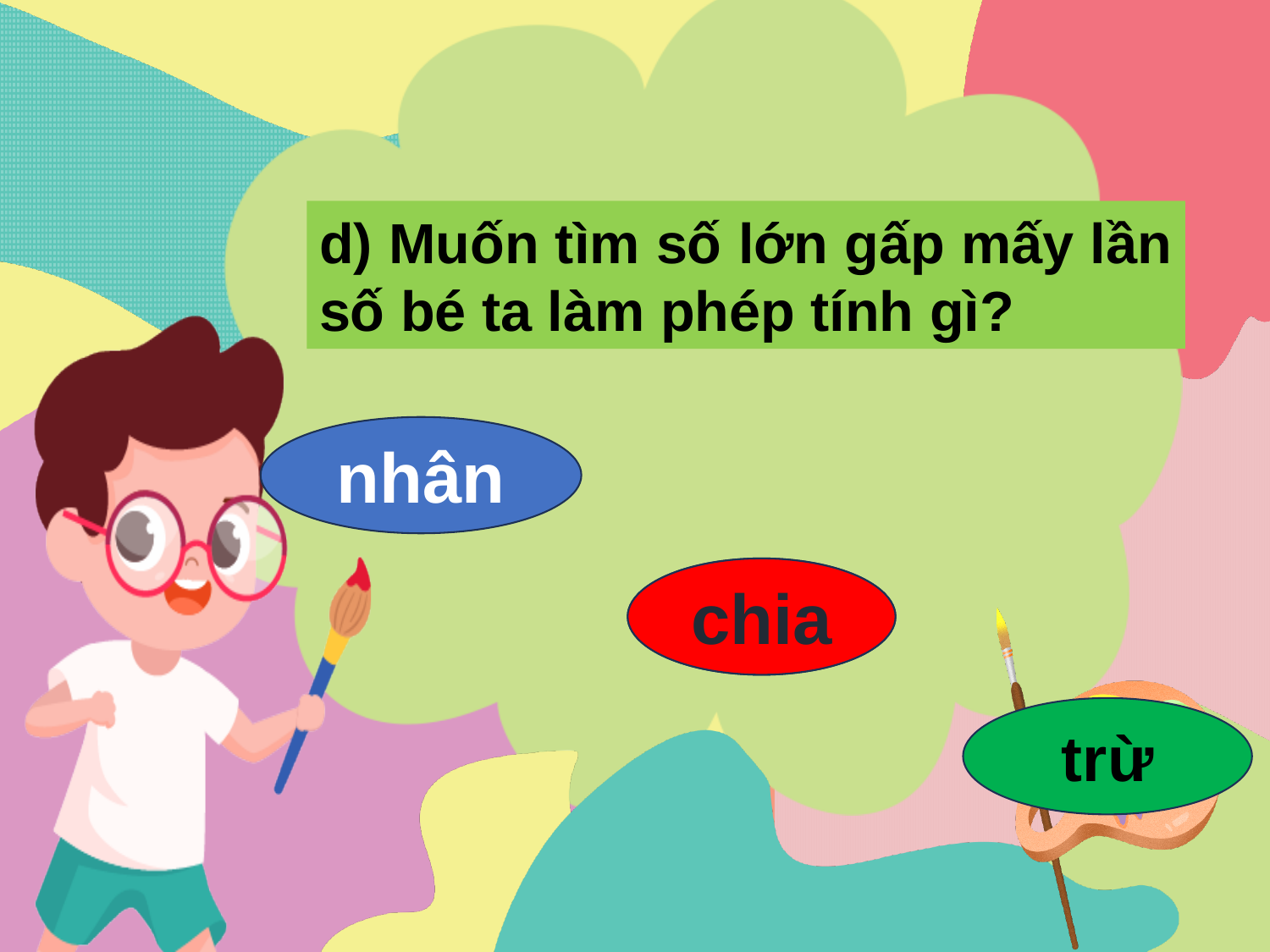

d) Muốn tìm số lớn gấp mấy lần số bé ta làm phép tính gì?
nhân
chia
chia
trừ